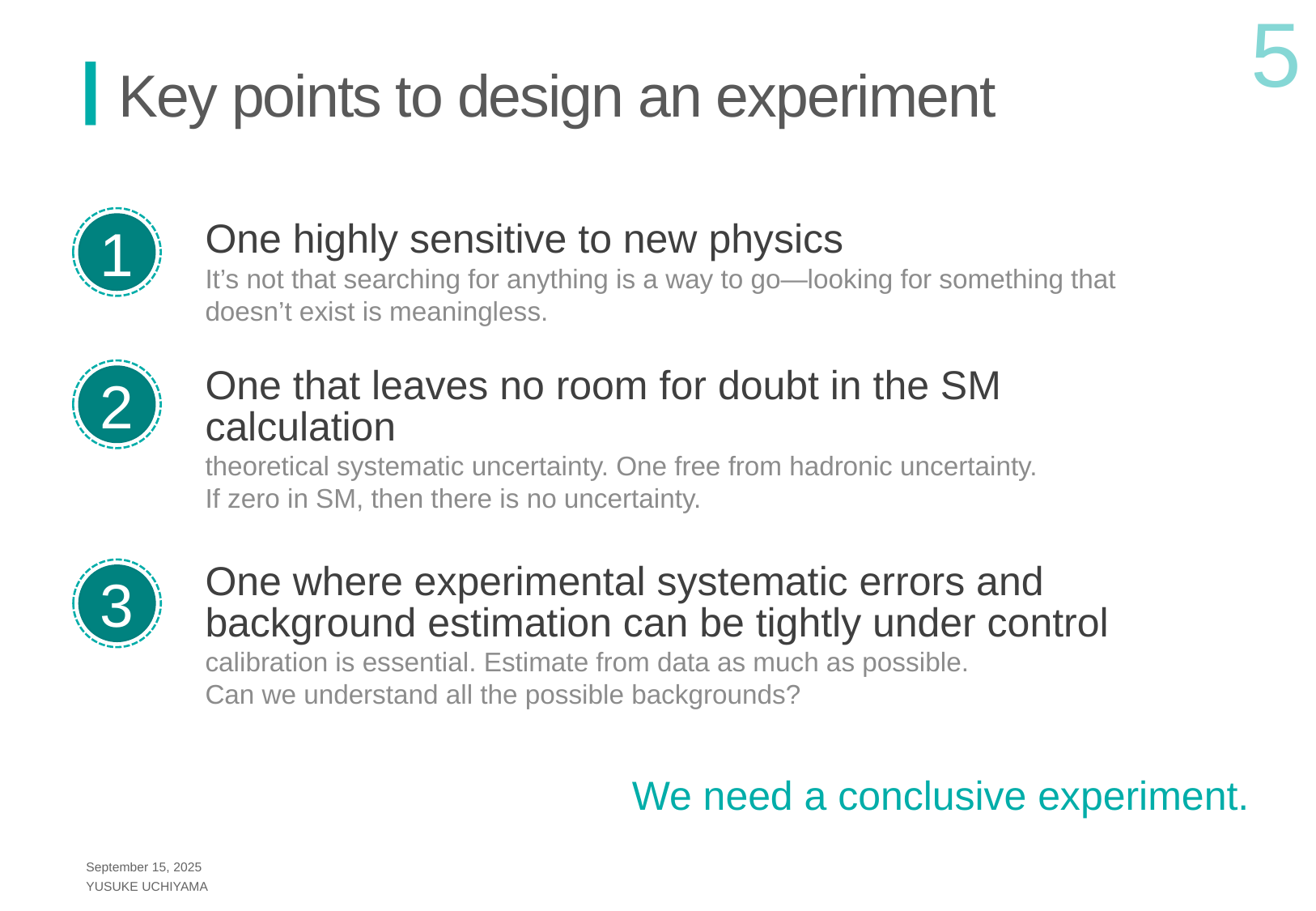

5
# Key points to design an experiment

1
One highly sensitive to new physics
It’s not that searching for anything is a way to go―looking for something that doesn’t exist is meaningless.
One that leaves no room for doubt in the SM calculation
theoretical systematic uncertainty. One free from hadronic uncertainty.
If zero in SM, then there is no uncertainty.

One where experimental systematic errors and background estimation can be tightly under control
calibration is essential. Estimate from data as much as possible.
Can we understand all the possible backgrounds?

2

3
We need a conclusive experiment.
September 15, 2025
Yusuke UCHIYAMA